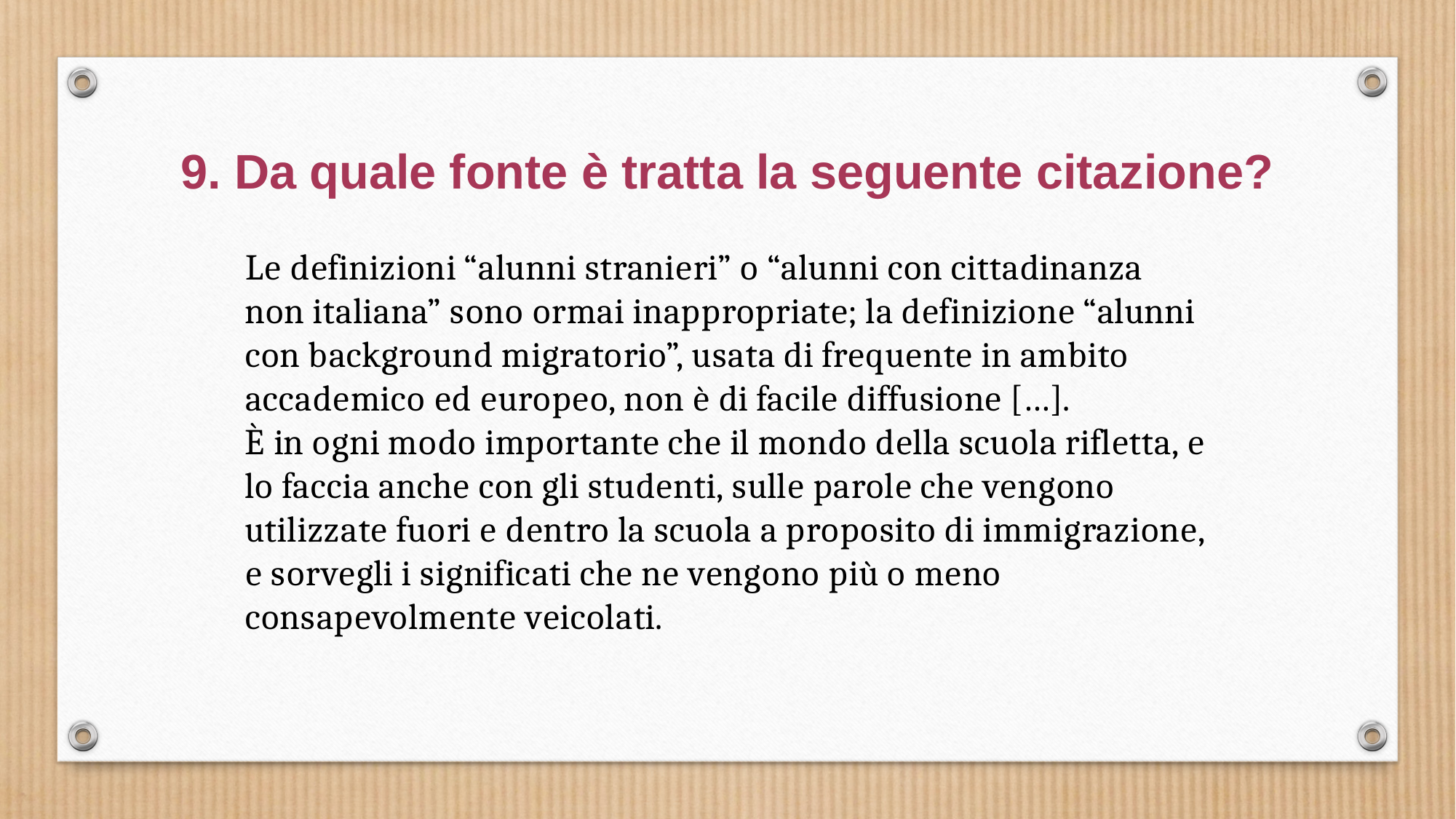

9. Da quale fonte è tratta la seguente citazione?
Le definizioni “alunni stranieri” o “alunni con cittadinanza non italiana” sono ormai inappropriate; la definizione “alunni con background migratorio”, usata di frequente in ambito accademico ed europeo, non è di facile diffusione […].
È in ogni modo importante che il mondo della scuola rifletta, e lo faccia anche con gli studenti, sulle parole che vengono utilizzate fuori e dentro la scuola a proposito di immigrazione, e sorvegli i significati che ne vengono più o meno consapevolmente veicolati.